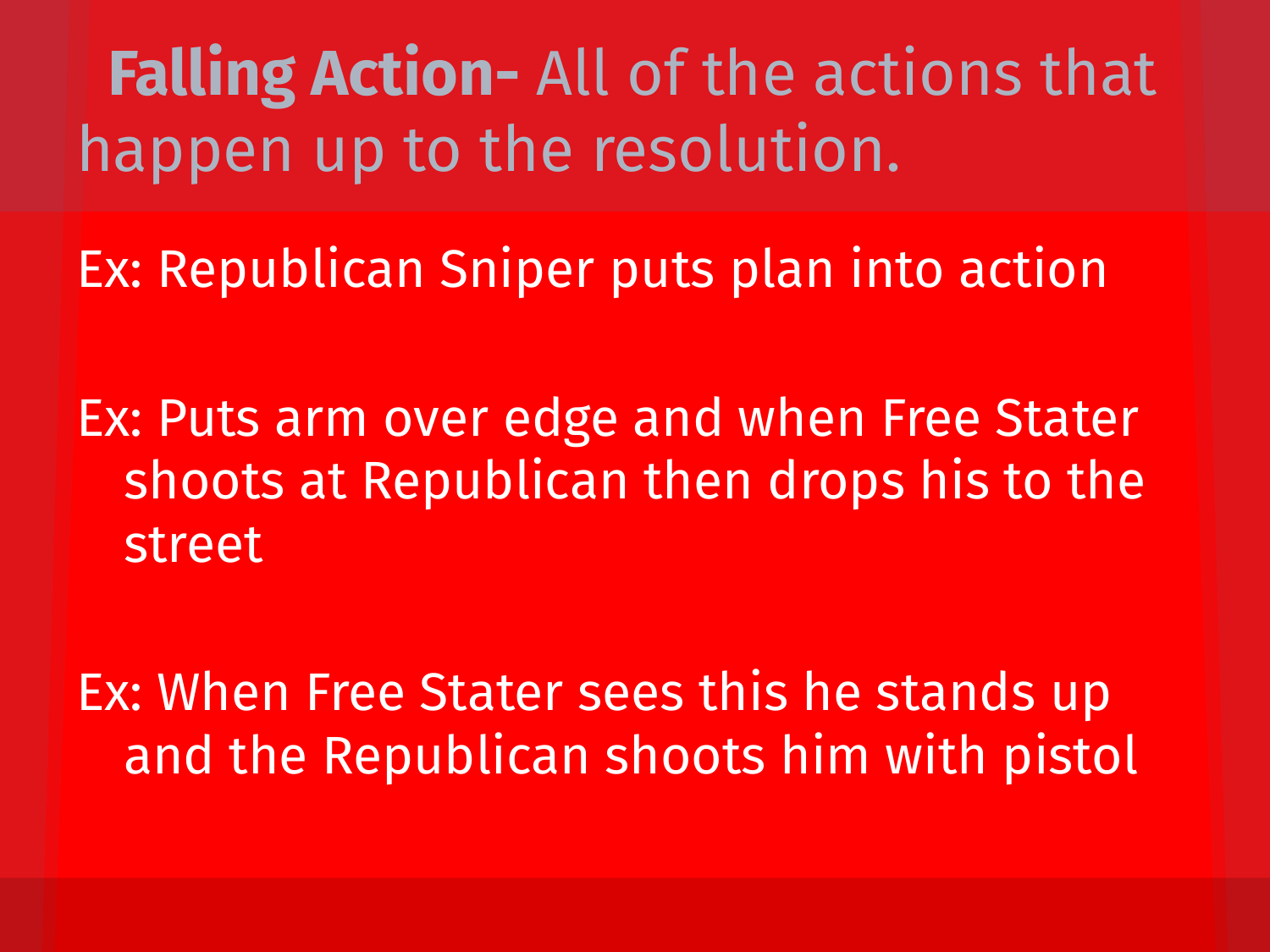

# Falling Action- All of the actions that happen up to the resolution.
Ex: Republican Sniper puts plan into action

Ex: Puts arm over edge and when Free Stater shoots at Republican then drops his to the street

Ex: When Free Stater sees this he stands up and the Republican shoots him with pistol